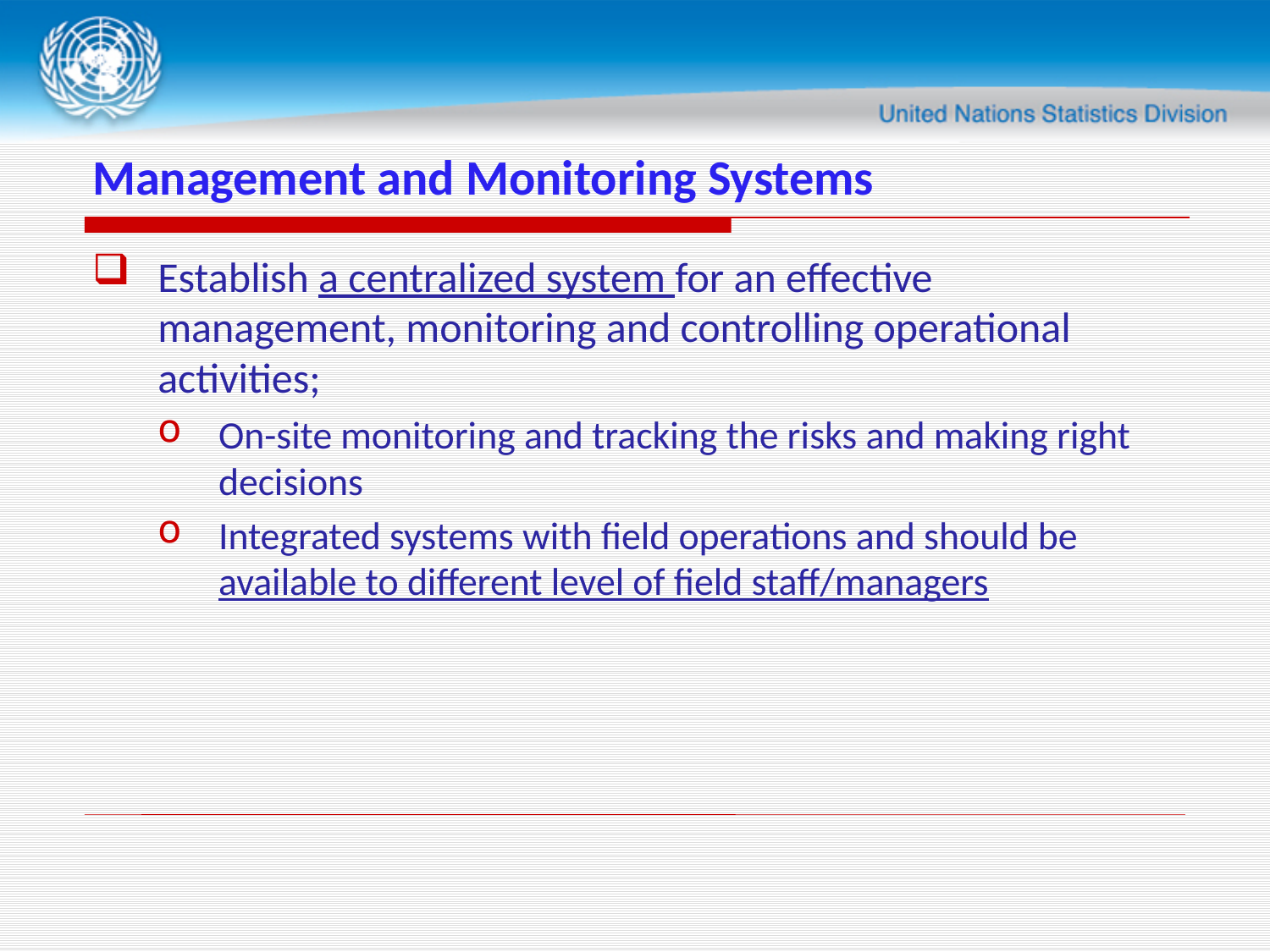

# Management and Monitoring Systems
Establish a centralized system for an effective management, monitoring and controlling operational activities;
On-site monitoring and tracking the risks and making right decisions
Integrated systems with field operations and should be available to different level of field staff/managers